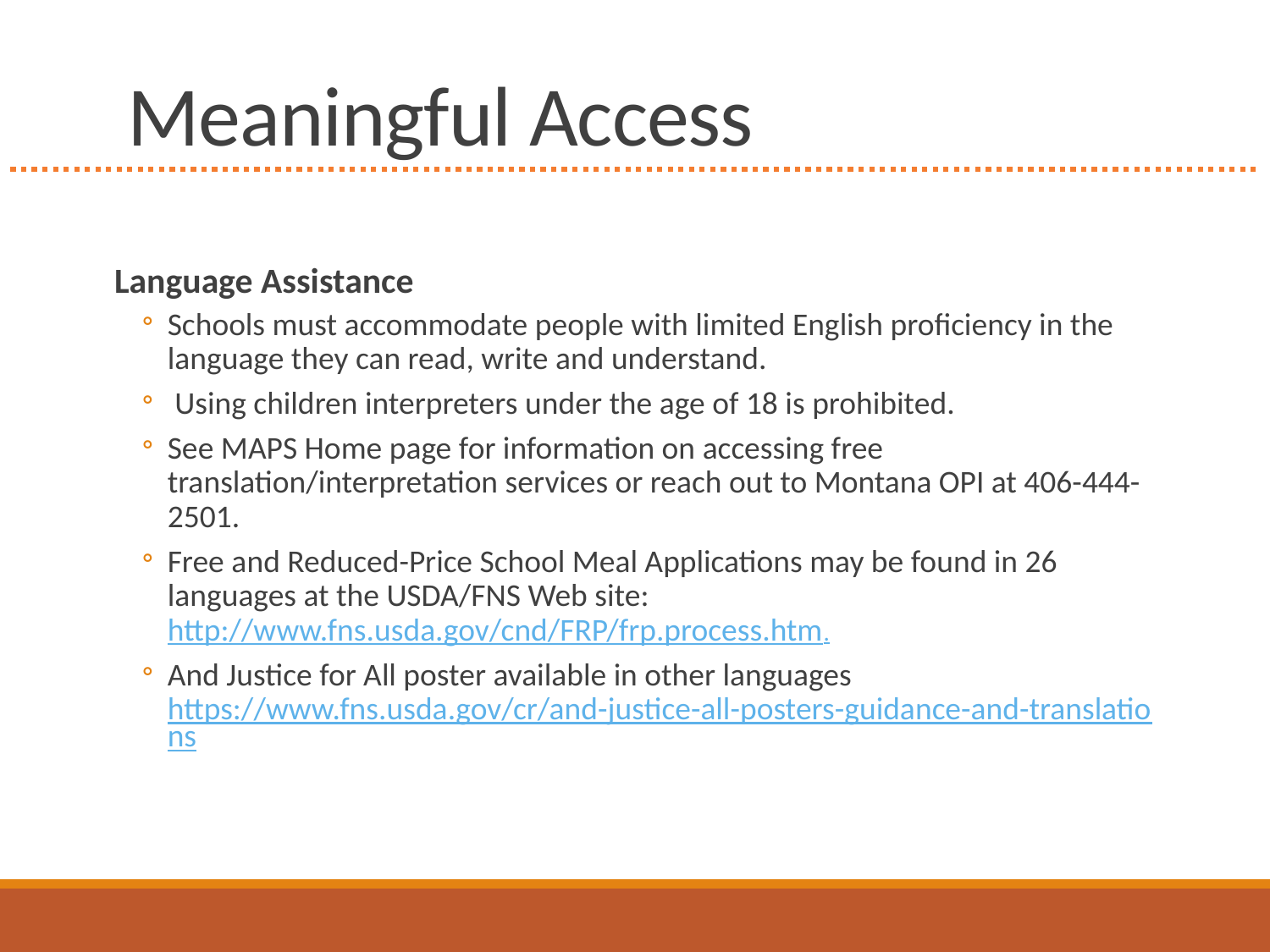

# Meaningful Access
Language Assistance
Schools must accommodate people with limited English proficiency in the language they can read, write and understand.
 Using children interpreters under the age of 18 is prohibited.
See MAPS Home page for information on accessing free translation/interpretation services or reach out to Montana OPI at 406-444-2501.
Free and Reduced-Price School Meal Applications may be found in 26 languages at the USDA/FNS Web site: http://www.fns.usda.gov/cnd/FRP/frp.process.htm.
And Justice for All poster available in other languages https://www.fns.usda.gov/cr/and-justice-all-posters-guidance-and-translations